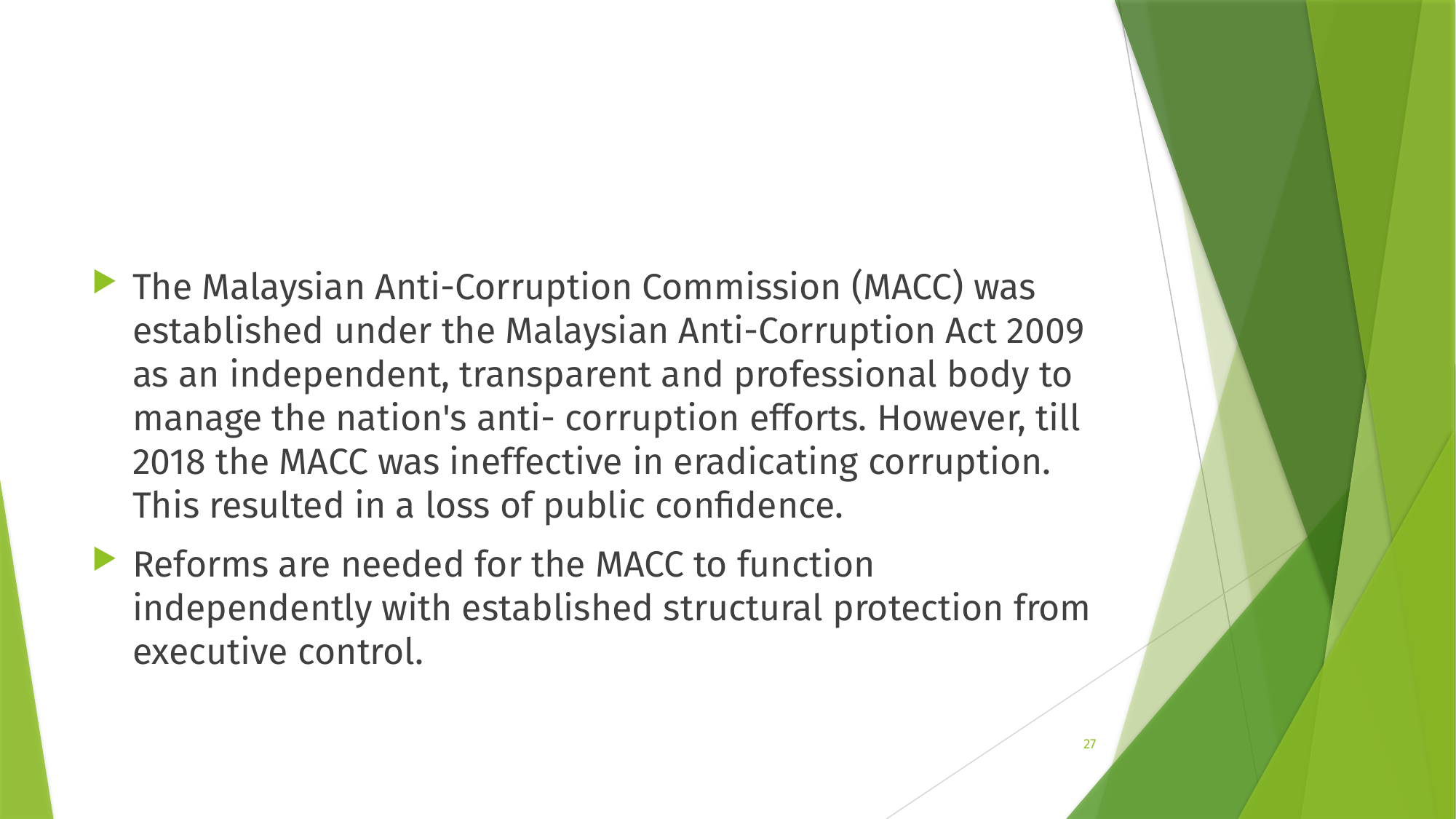

#
The Malaysian Anti-Corruption Commission (MACC) was established under the Malaysian Anti-Corruption Act 2009 as an independent, transparent and professional body to manage the nation's anti- corruption efforts. However, till 2018 the MACC was ineffective in eradicating corruption.  This resulted in a loss of public confidence.
Reforms are needed for the MACC to function independently with established structural protection from executive control.

27